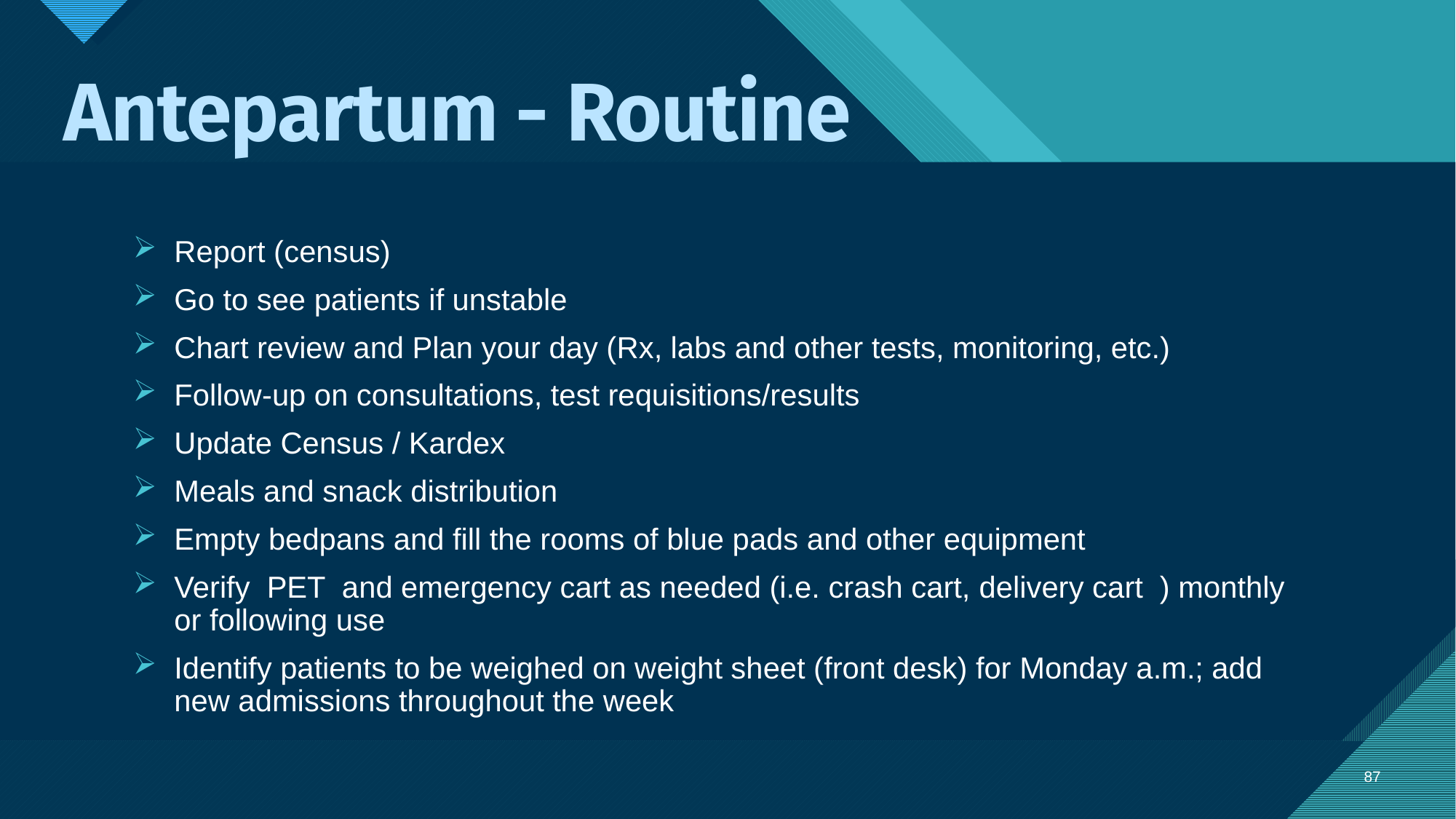

# Antepartum - Routine
Report (census)
Go to see patients if unstable
Chart review and Plan your day (Rx, labs and other tests, monitoring, etc.)
Follow-up on consultations, test requisitions/results
Update Census / Kardex
Meals and snack distribution
Empty bedpans and fill the rooms of blue pads and other equipment
Verify  PET  and emergency cart as needed (i.e. crash cart, delivery cart  ) monthly or following use
Identify patients to be weighed on weight sheet (front desk) for Monday a.m.; add new admissions throughout the week

87